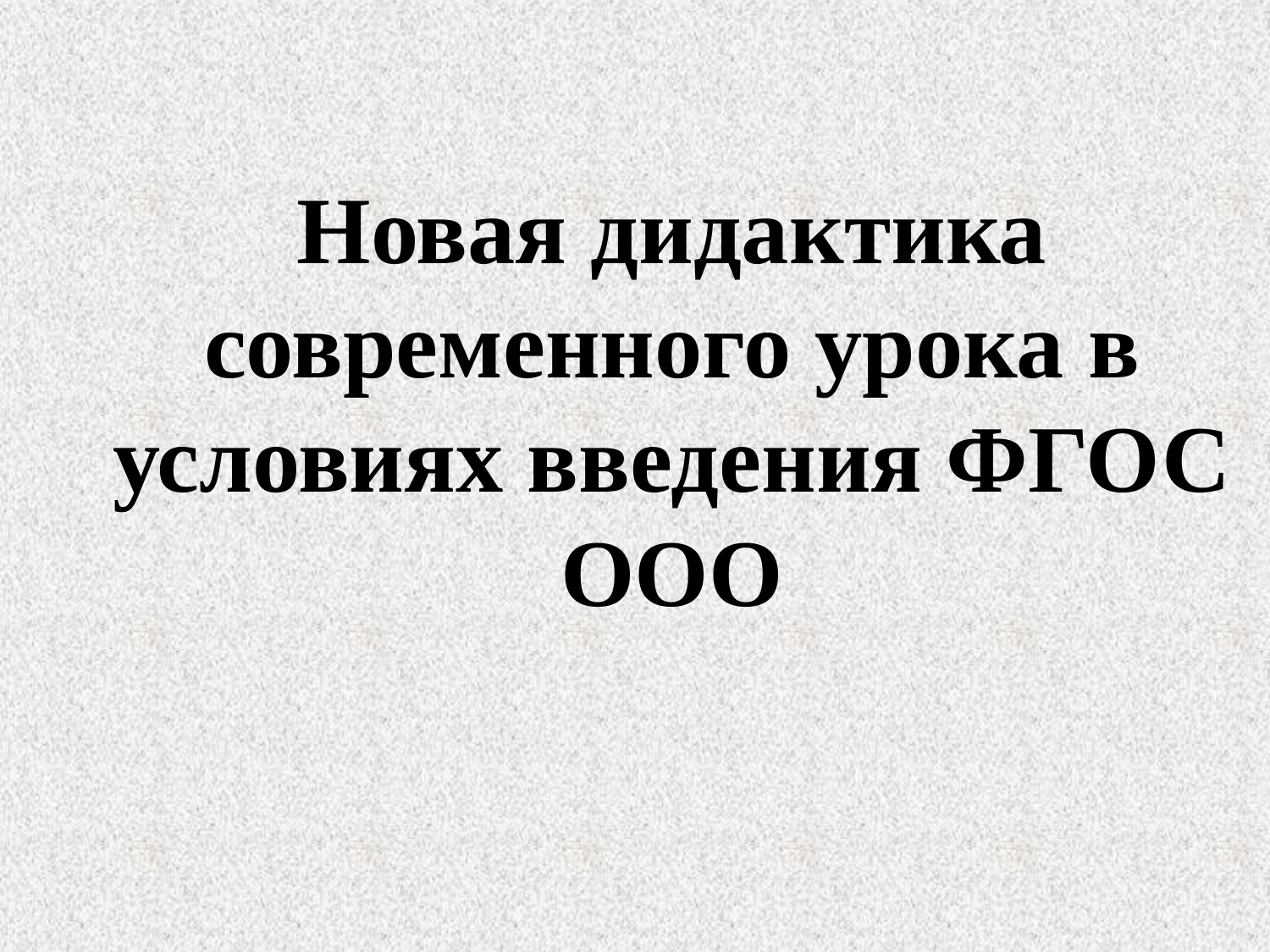

Новая дидактика современного урока в условиях введения ФГОС ООО